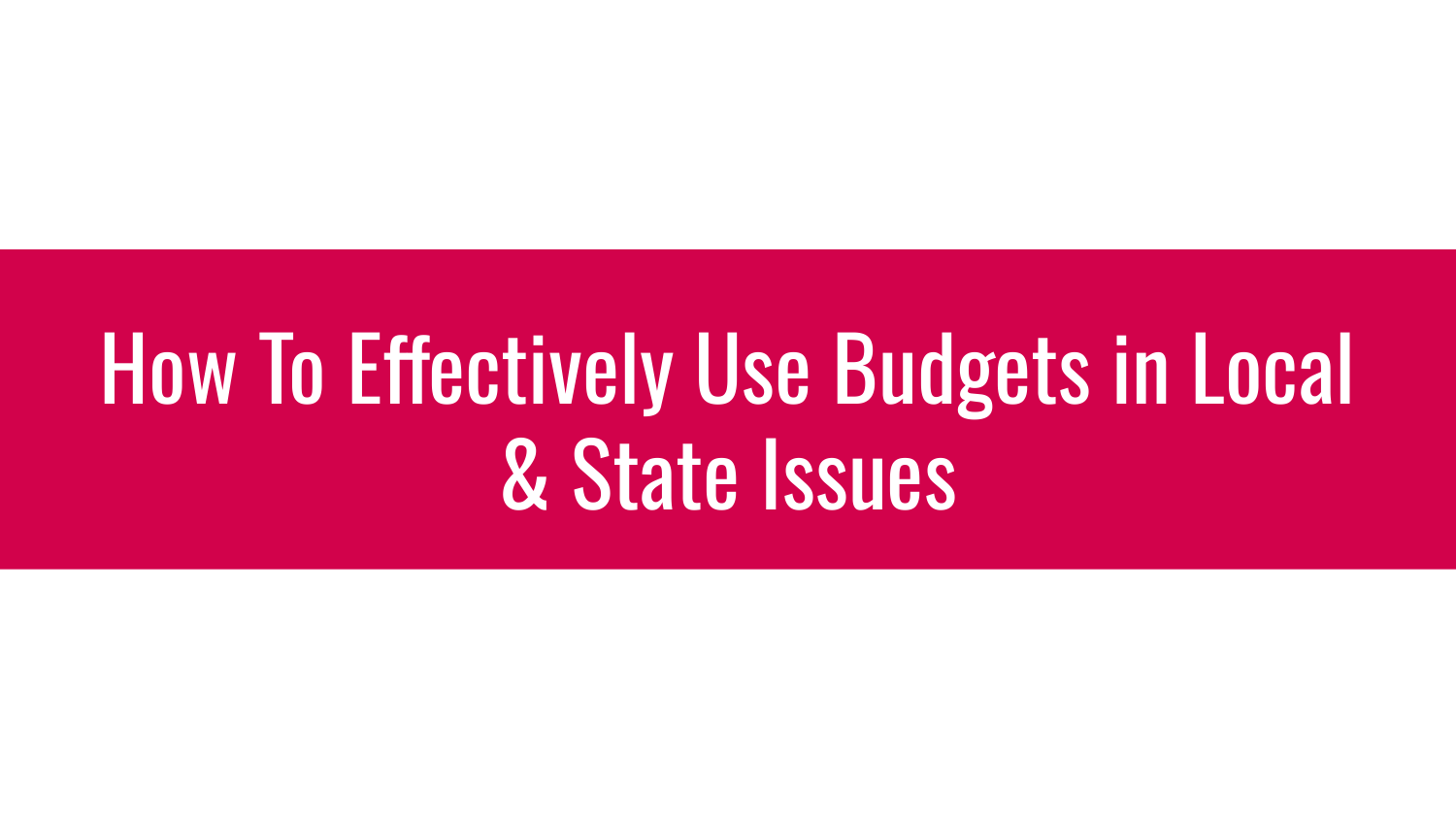

# How To Effectively Use Budgets in Local & State Issues